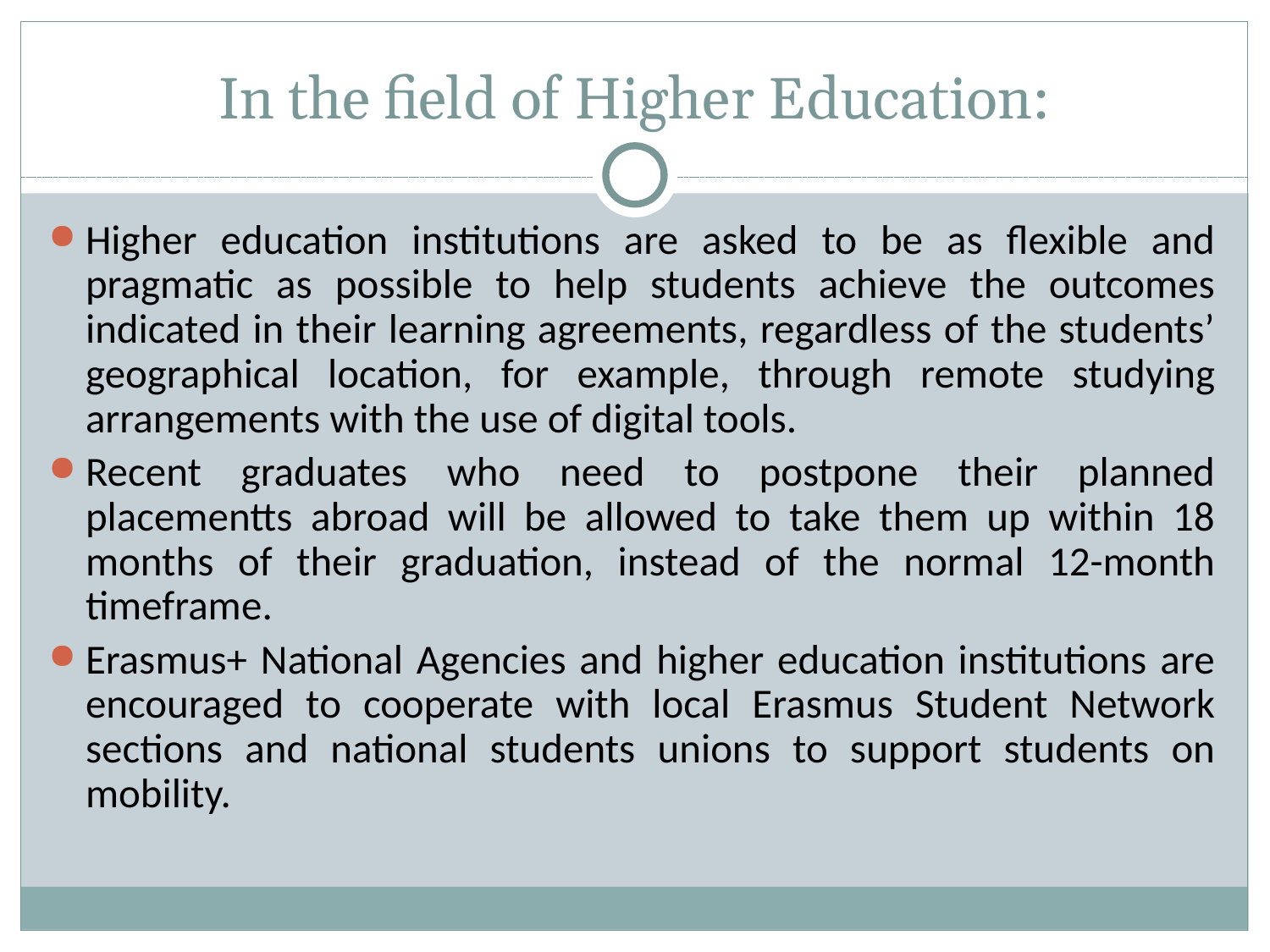

# In the field of Higher Education:
Higher education institutions are asked to be as flexible and pragmatic as possible to help students achieve the outcomes indicated in their learning agreements, regardless of the students’ geographical location, for example, through remote studying arrangements with the use of digital tools.
Recent graduates who need to postpone their planned placementts abroad will be allowed to take them up within 18 months of their graduation, instead of the normal 12-month timeframe.
Erasmus+ National Agencies and higher education institutions are encouraged to cooperate with local Erasmus Student Network sections and national students unions to support students on mobility.